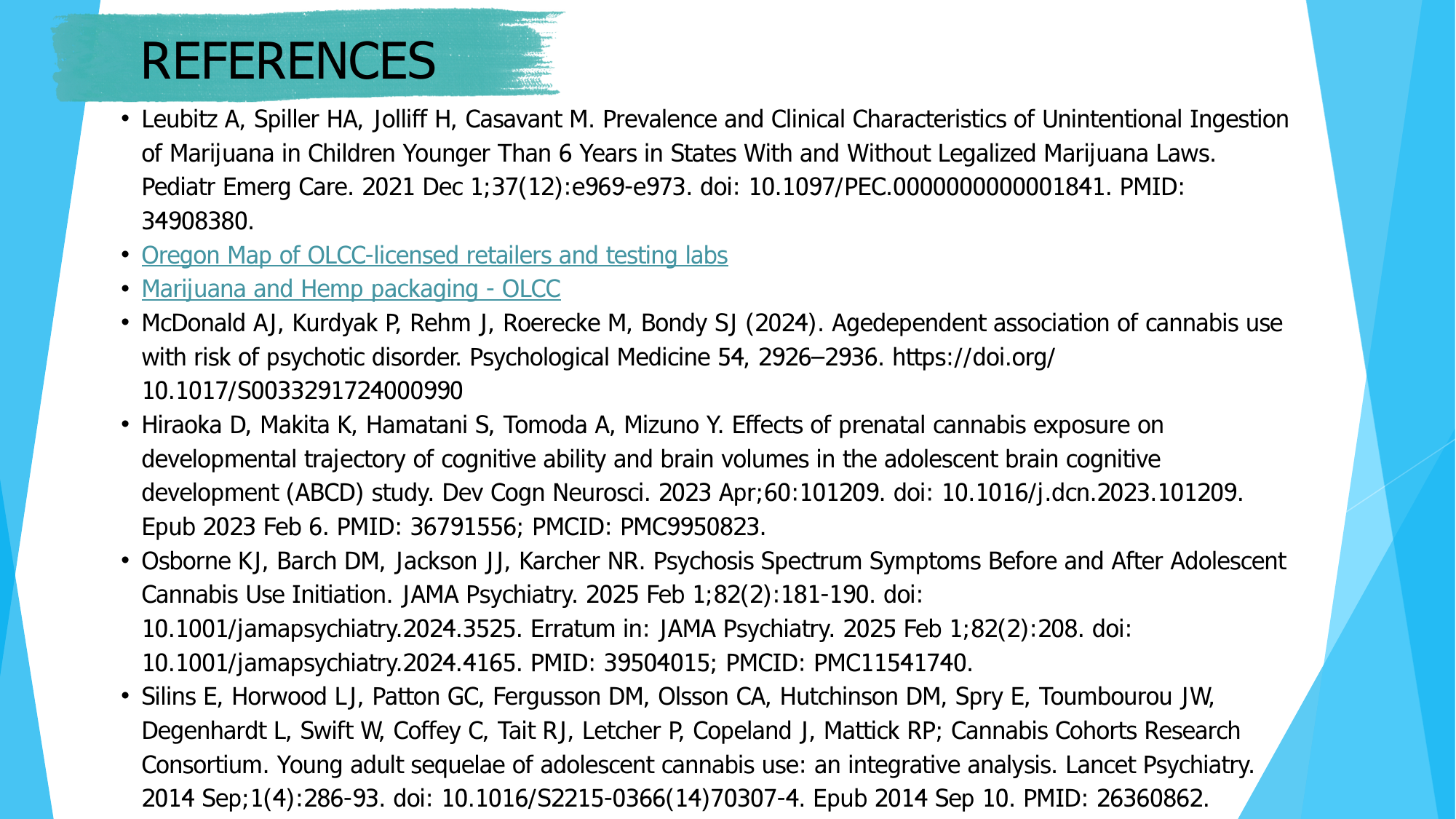

REFERENCES
Leubitz A, Spiller HA, Jolliff H, Casavant M. Prevalence and Clinical Characteristics of Unintentional Ingestion of Marijuana in Children Younger Than 6 Years in States With and Without Legalized Marijuana Laws. Pediatr Emerg Care. 2021 Dec 1;37(12):e969-e973. doi: 10.1097/PEC.0000000000001841. PMID: 34908380.
Oregon Map of OLCC-licensed retailers and testing labs
Marijuana and Hemp packaging - OLCC
McDonald AJ, Kurdyak P, Rehm J, Roerecke M, Bondy SJ (2024). Agedependent association of cannabis use with risk of psychotic disorder. Psychological Medicine 54, 2926–2936. https://doi.org/ 10.1017/S0033291724000990
Hiraoka D, Makita K, Hamatani S, Tomoda A, Mizuno Y. Effects of prenatal cannabis exposure on developmental trajectory of cognitive ability and brain volumes in the adolescent brain cognitive development (ABCD) study. Dev Cogn Neurosci. 2023 Apr;60:101209. doi: 10.1016/j.dcn.2023.101209. Epub 2023 Feb 6. PMID: 36791556; PMCID: PMC9950823.
Osborne KJ, Barch DM, Jackson JJ, Karcher NR. Psychosis Spectrum Symptoms Before and After Adolescent Cannabis Use Initiation. JAMA Psychiatry. 2025 Feb 1;82(2):181-190. doi: 10.1001/jamapsychiatry.2024.3525. Erratum in: JAMA Psychiatry. 2025 Feb 1;82(2):208. doi: 10.1001/jamapsychiatry.2024.4165. PMID: 39504015; PMCID: PMC11541740.
Silins E, Horwood LJ, Patton GC, Fergusson DM, Olsson CA, Hutchinson DM, Spry E, Toumbourou JW, Degenhardt L, Swift W, Coffey C, Tait RJ, Letcher P, Copeland J, Mattick RP; Cannabis Cohorts Research Consortium. Young adult sequelae of adolescent cannabis use: an integrative analysis. Lancet Psychiatry. 2014 Sep;1(4):286-93. doi: 10.1016/S2215-0366(14)70307-4. Epub 2014 Sep 10. PMID: 26360862.